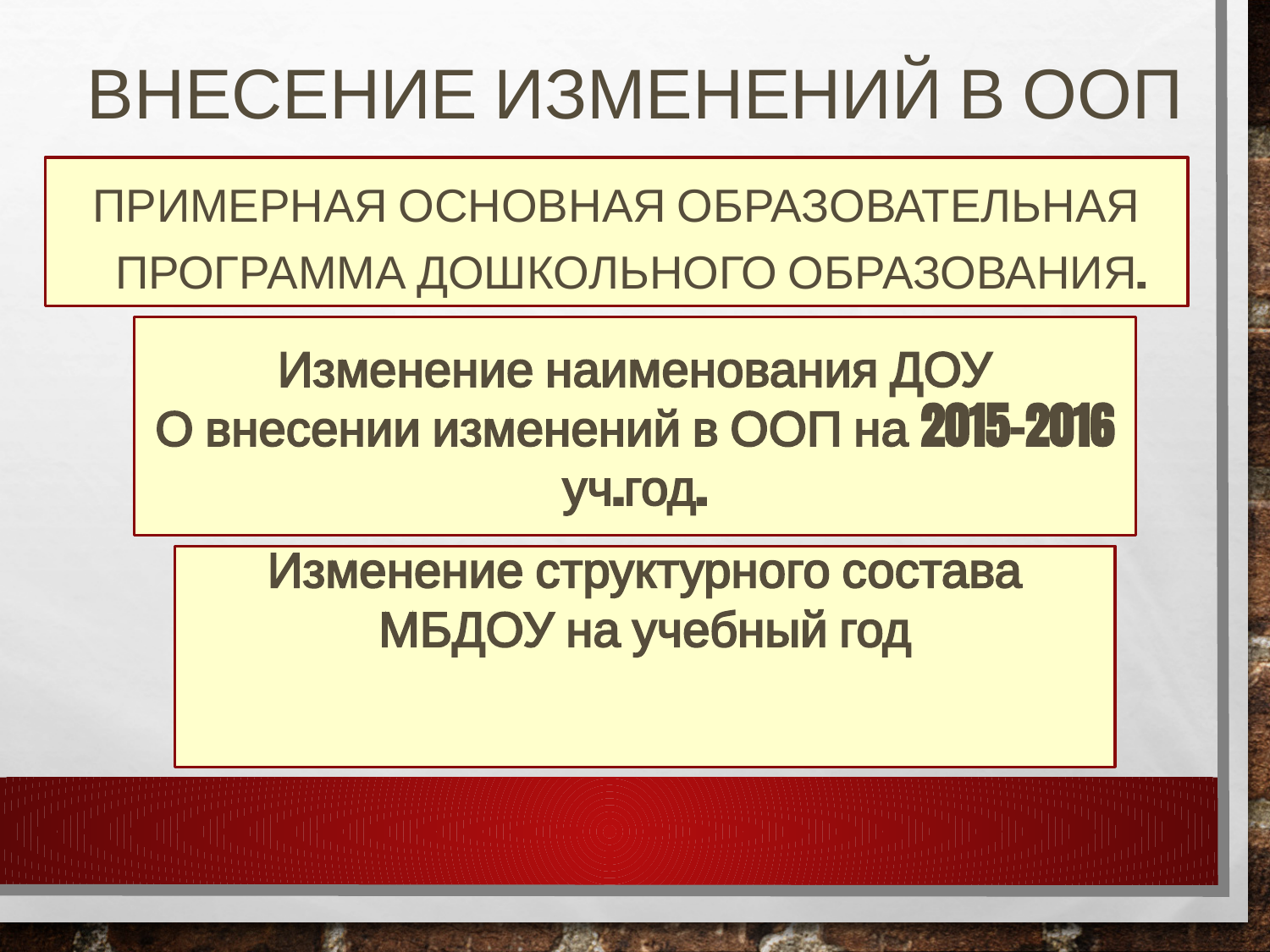

# Внесение изменений в ООП
Примерная основная образовательная программа дошкольного образования.
Изменение наименования ДОУ
О внесении изменений в ООП на 2015-2016 уч.год.
Изменение структурного состава МБДОУ на учебный год